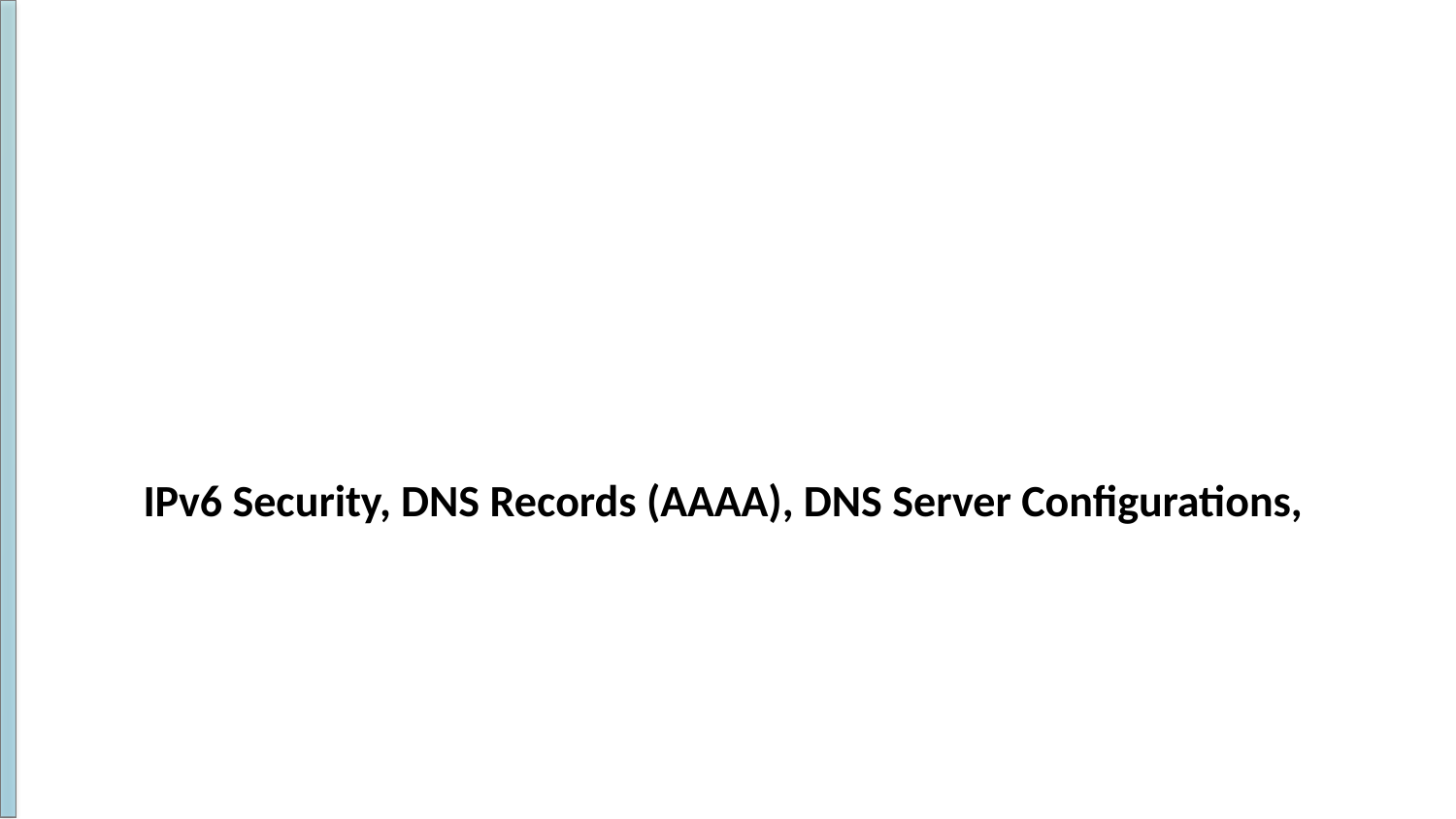

# IPv6 Security, DNS Records (AAAA), DNS Server Configurations,